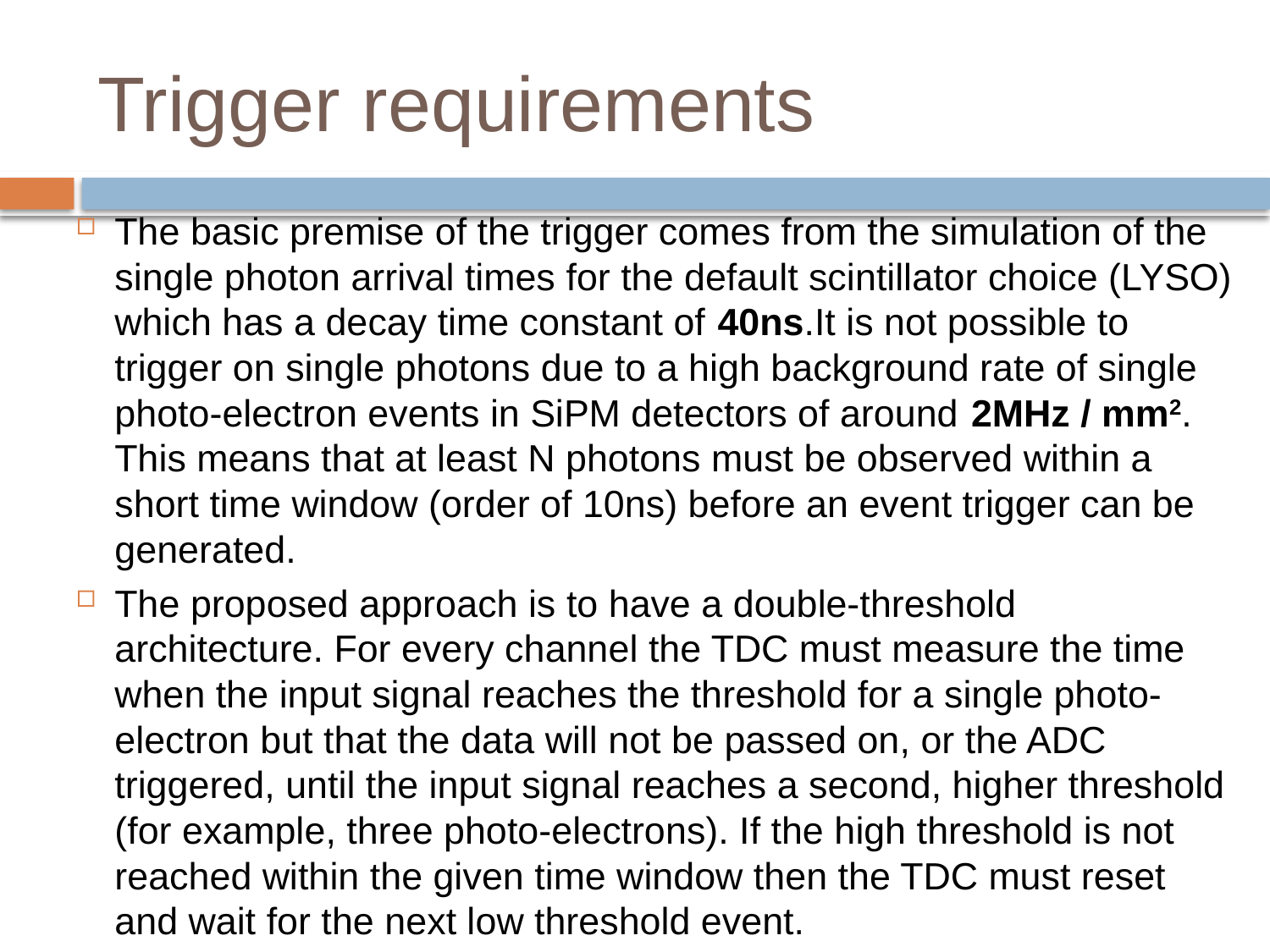

# Trigger requirements
The basic premise of the trigger comes from the simulation of the single photon arrival times for the default scintillator choice (LYSO) which has a decay time constant of 40ns.It is not possible to trigger on single photons due to a high background rate of single photo-electron events in SiPM detectors of around 2MHz / mm2. This means that at least N photons must be observed within a short time window (order of 10ns) before an event trigger can be generated.
The proposed approach is to have a double-threshold architecture. For every channel the TDC must measure the time when the input signal reaches the threshold for a single photo-electron but that the data will not be passed on, or the ADC triggered, until the input signal reaches a second, higher threshold (for example, three photo-electrons). If the high threshold is not reached within the given time window then the TDC must reset and wait for the next low threshold event.